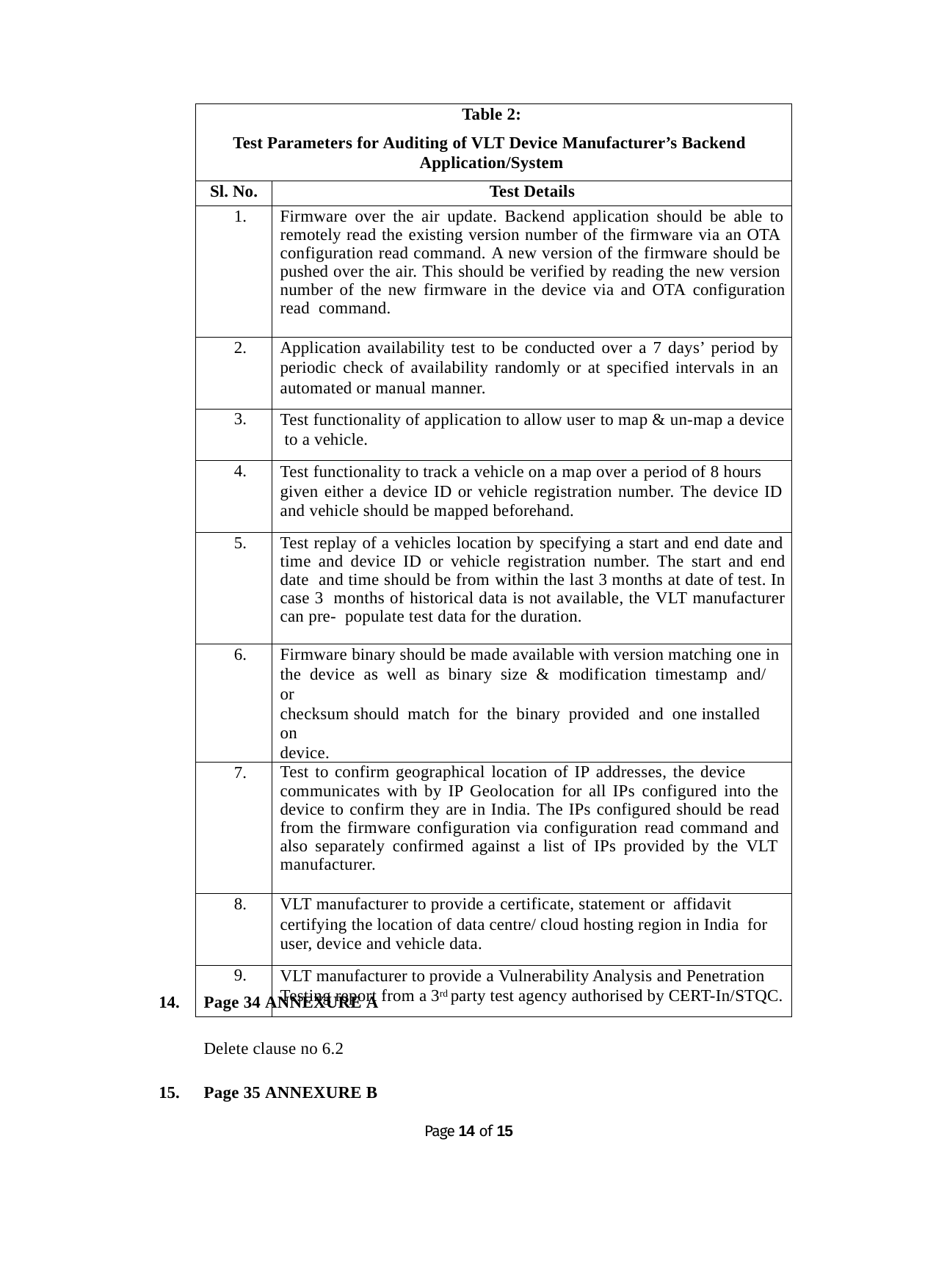

| Table 2: Test Parameters for Auditing of VLT Device Manufacturer’s Backend Application/System |  |
| --- | --- |
| Sl. No. | Test Details |
| 1. | Firmware over the air update. Backend application should be able to remotely read the existing version number of the firmware via an OTA configuration read command. A new version of the firmware should be pushed over the air. This should be verified by reading the new version number of the new firmware in the device via and OTA configuration read command. |
| 2. | Application availability test to be conducted over a 7 days’ period by periodic check of availability randomly or at specified intervals in an automated or manual manner. |
| 3. | Test functionality of application to allow user to map & un-map a device to a vehicle. |
| 4. | Test functionality to track a vehicle on a map over a period of 8 hours given either a device ID or vehicle registration number. The device ID and vehicle should be mapped beforehand. |
| 5. | Test replay of a vehicles location by specifying a start and end date and time and device ID or vehicle registration number. The start and end date and time should be from within the last 3 months at date of test. In case 3 months of historical data is not available, the VLT manufacturer can pre- populate test data for the duration. |
| 6. | Firmware binary should be made available with version matching one in the device as well as binary size & modification timestamp and/ or checksum should match for the binary provided and one installed on device. |
| 7. | Test to confirm geographical location of IP addresses, the device communicates with by IP Geolocation for all IPs configured into the device to confirm they are in India. The IPs configured should be read from the firmware configuration via configuration read command and also separately confirmed against a list of IPs provided by the VLT manufacturer. |
| 8. | VLT manufacturer to provide a certificate, statement or affidavit certifying the location of data centre/ cloud hosting region in India for user, device and vehicle data. |
| 9. | VLT manufacturer to provide a Vulnerability Analysis and Penetration Testing report from a 3rd party test agency authorised by CERT-In/STQC. |
Page 34 ANNEXURE A

Delete clause no 6.2

Page 35 ANNEXURE B
Page 14 of 15